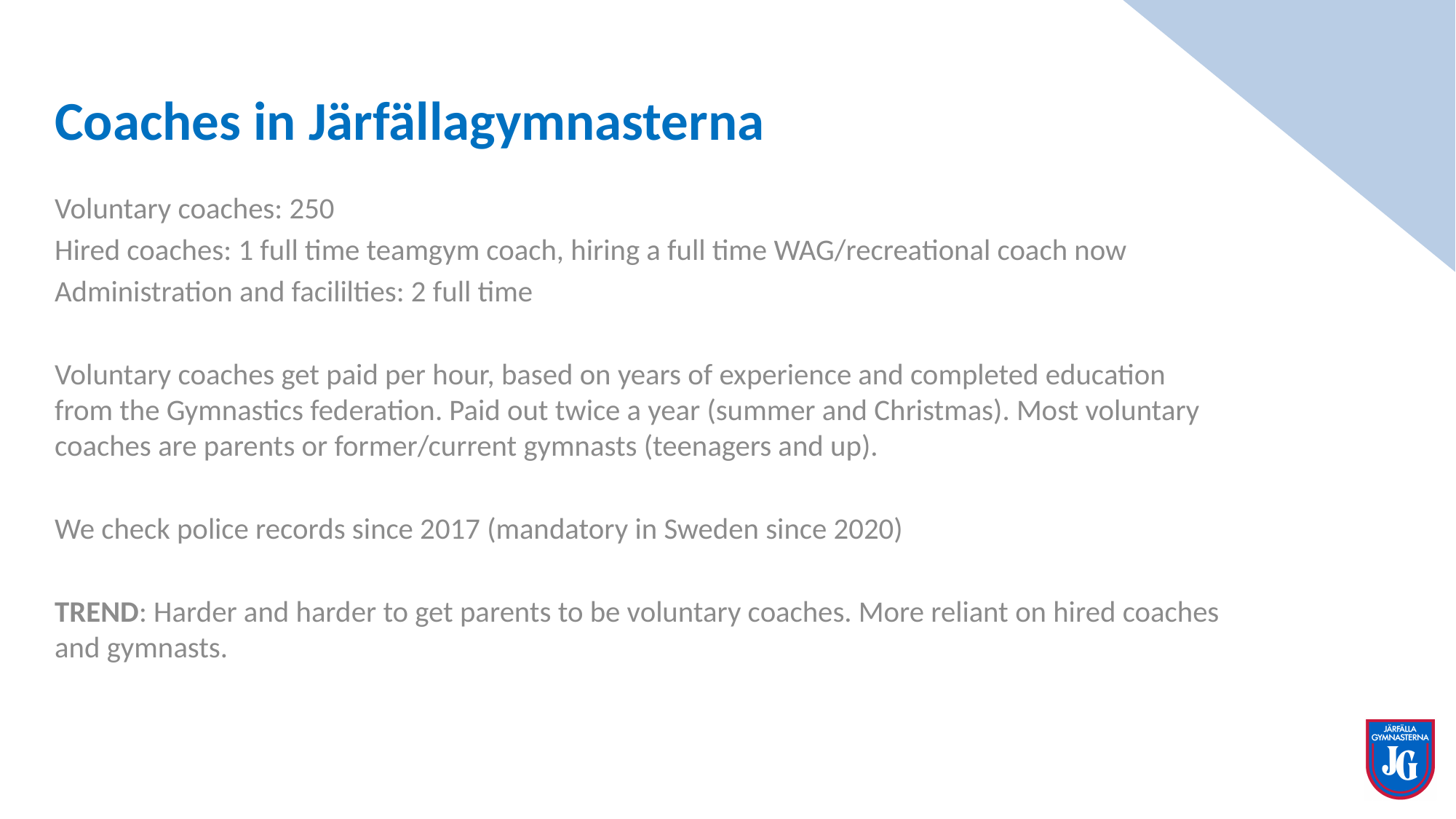

# Coaches in Järfällagymnasterna
Voluntary coaches: 250
Hired coaches: 1 full time teamgym coach, hiring a full time WAG/recreational coach now
Administration and facililties: 2 full time

Voluntary coaches get paid per hour, based on years of experience and completed education from the Gymnastics federation. Paid out twice a year (summer and Christmas). Most voluntary coaches are parents or former/current gymnasts (teenagers and up).

We check police records since 2017 (mandatory in Sweden since 2020)

TREND: Harder and harder to get parents to be voluntary coaches. More reliant on hired coaches and gymnasts.